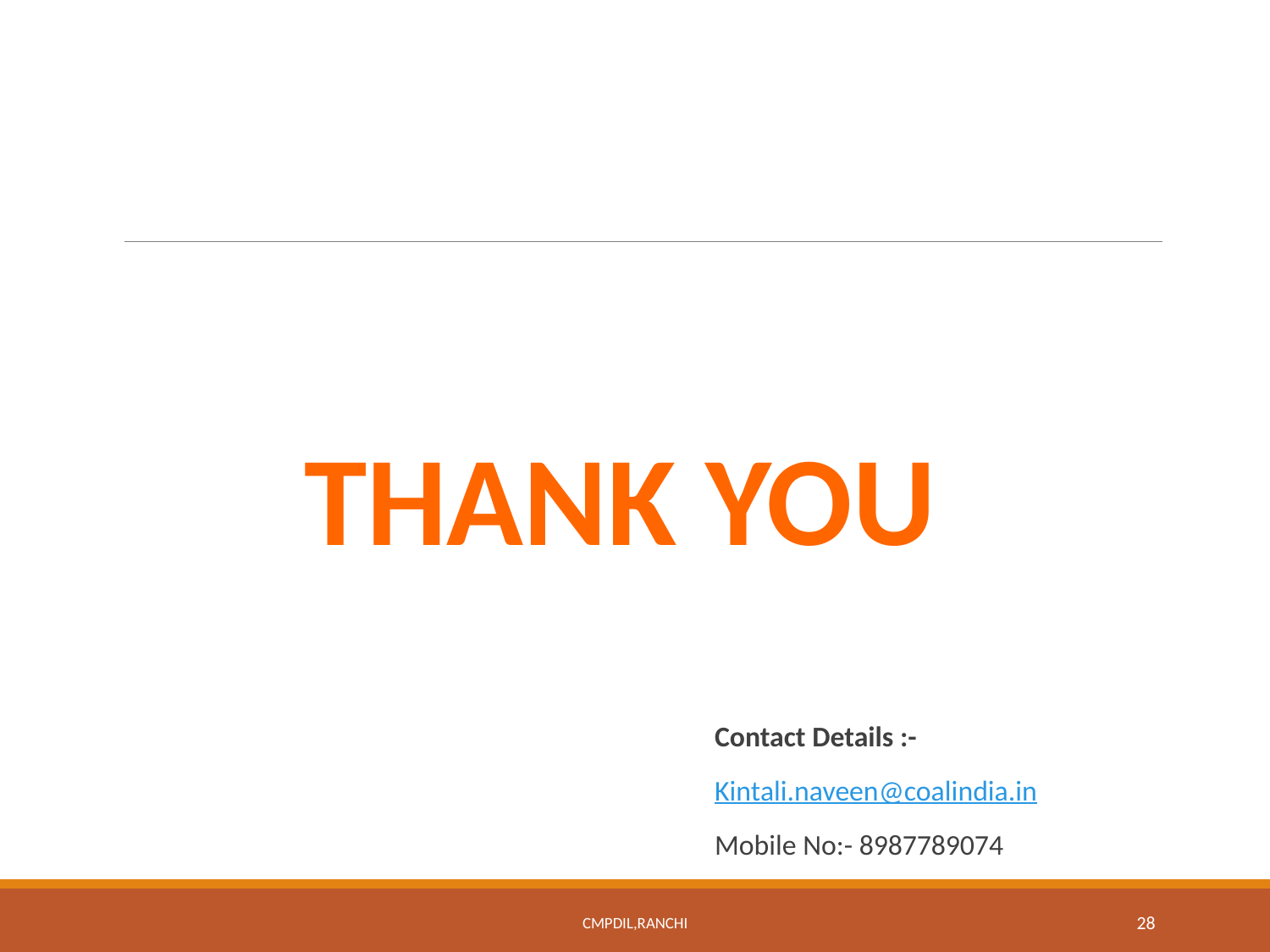

#

Contact Details :-
Kintali.naveen@coalindia.in
Mobile No:- 8987789074
THANK YOU
CMPDIL,Ranchi
28